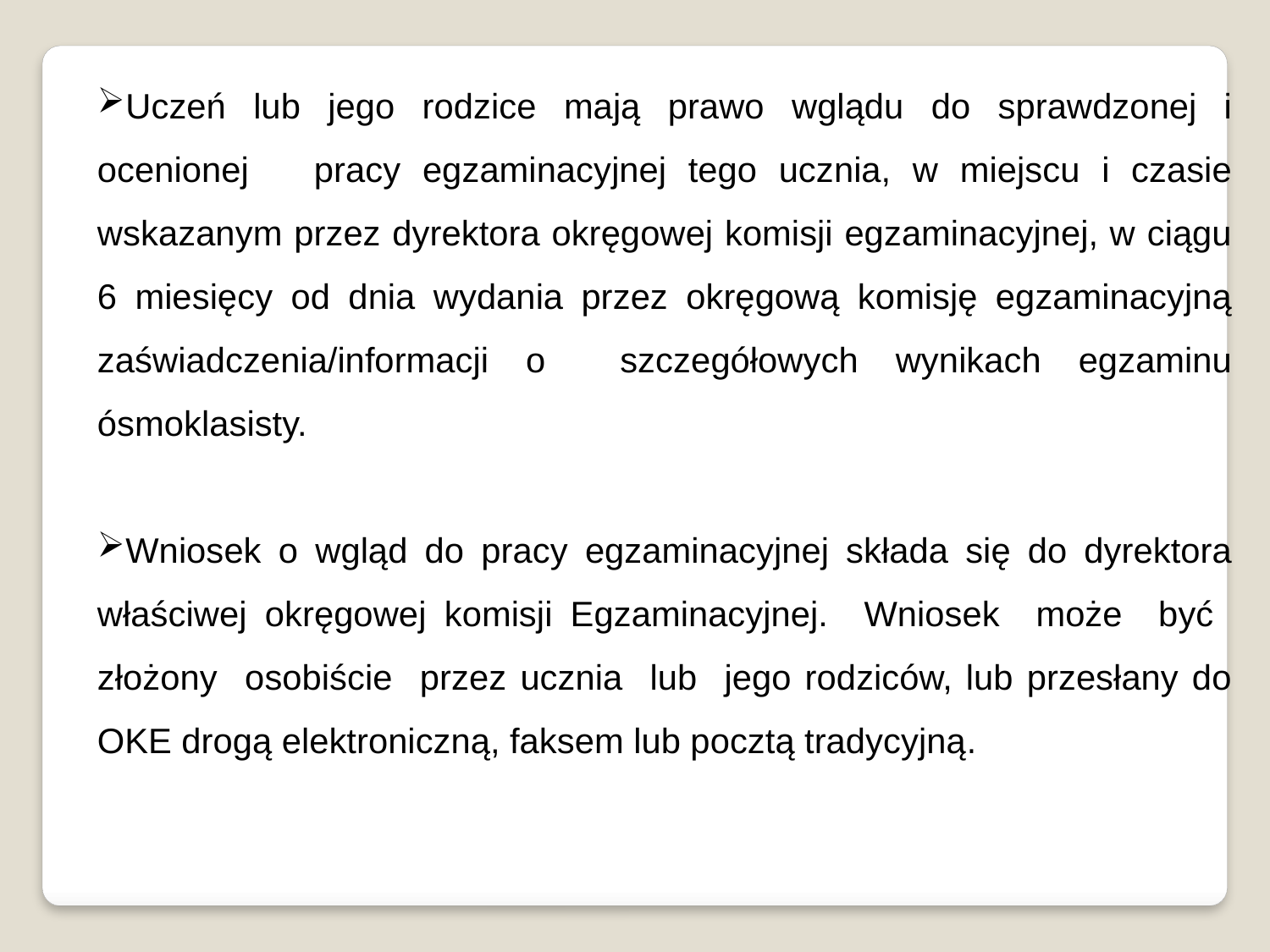

Uczeń lub jego rodzice mają prawo wglądu do sprawdzonej i ocenionej   pracy egzaminacyjnej tego ucznia, w miejscu i czasie wskazanym przez dyrektora okręgowej komisji egzaminacyjnej, w ciągu 6 miesięcy od dnia wydania przez okręgową komisję egzaminacyjną zaświadczenia/informacji o  szczegółowych wynikach egzaminu ósmoklasisty.

Wniosek o wgląd do pracy egzaminacyjnej składa się do dyrektora właściwej okręgowej komisji Egzaminacyjnej.  Wniosek  może  być  złożony  osobiście  przez ucznia  lub  jego rodziców, lub przesłany do OKE drogą elektroniczną, faksem lub pocztą tradycyjną.